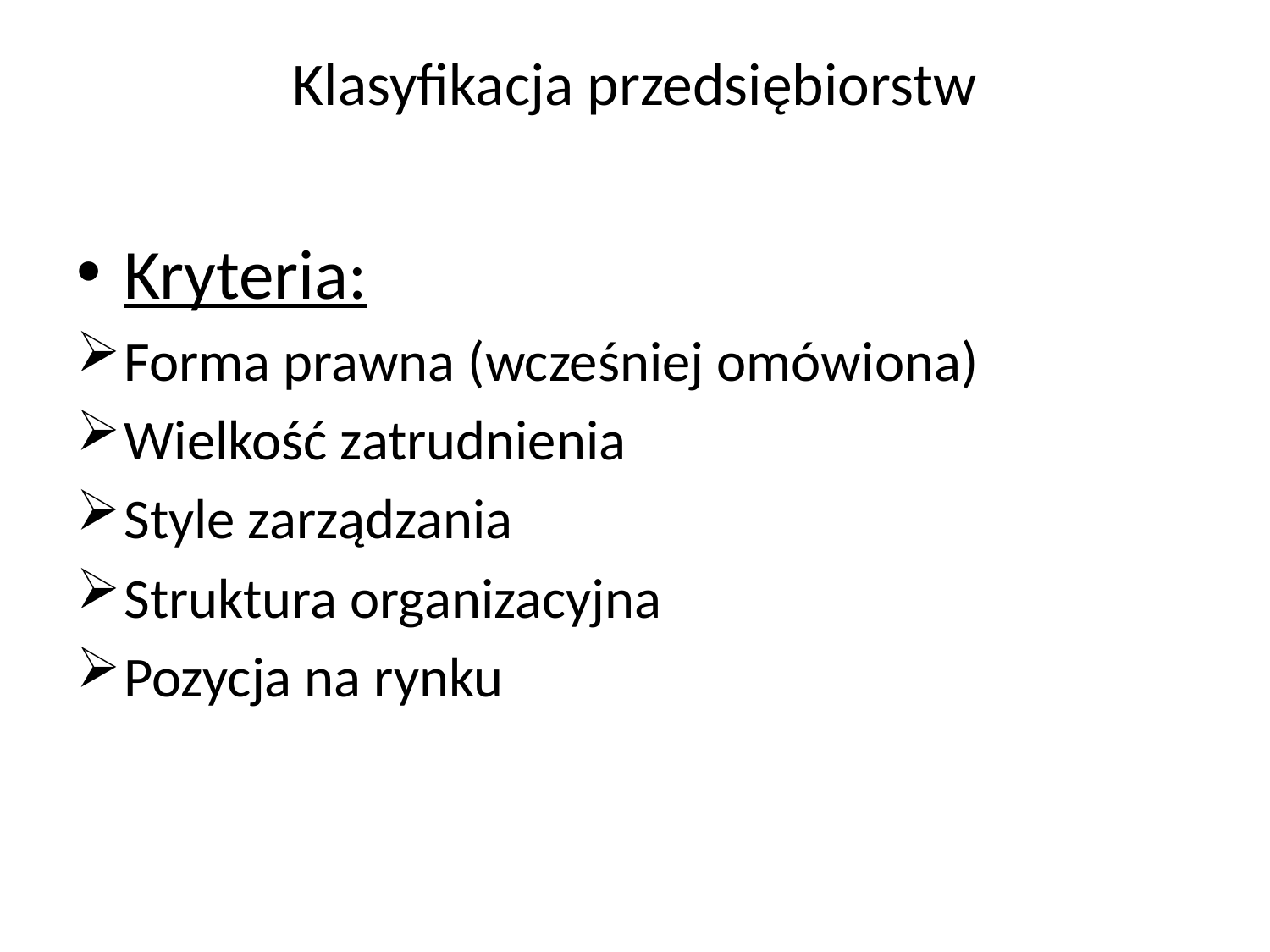

# Klasyfikacja przedsiębiorstw
Kryteria:
Forma prawna (wcześniej omówiona)
Wielkość zatrudnienia
Style zarządzania
Struktura organizacyjna
Pozycja na rynku